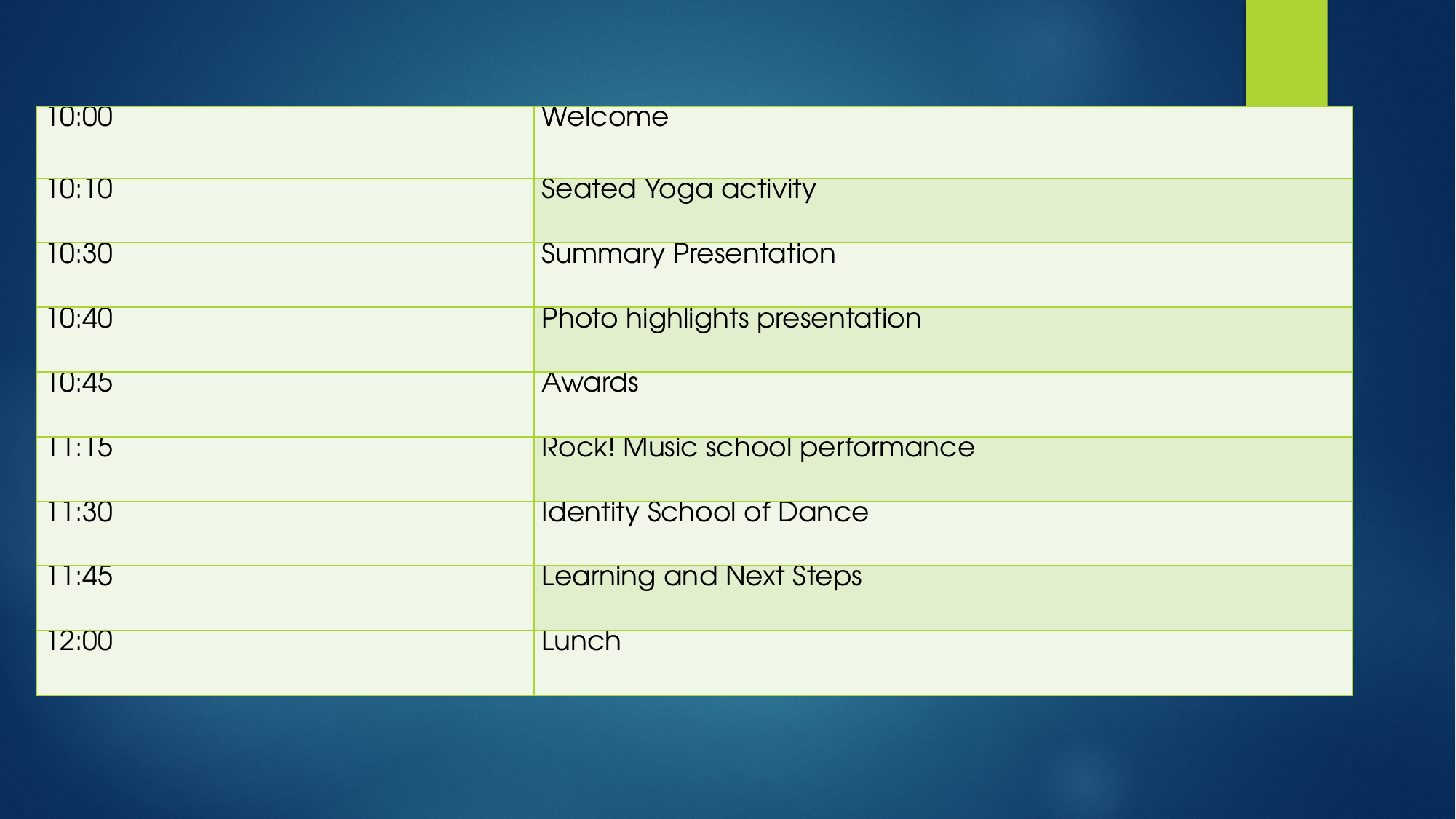

| 10:00 | Welcome |
| --- | --- |
| 10:10 | Seated Yoga activity |
| 10:30 | Summary Presentation |
| 10:40 | Photo highlights presentation |
| 10:45 | Awards |
| 11:15 | Rock! Music school performance |
| 11:30 | Identity School of Dance |
| 11:45 | Learning and Next Steps |
| 12:00 | Lunch |